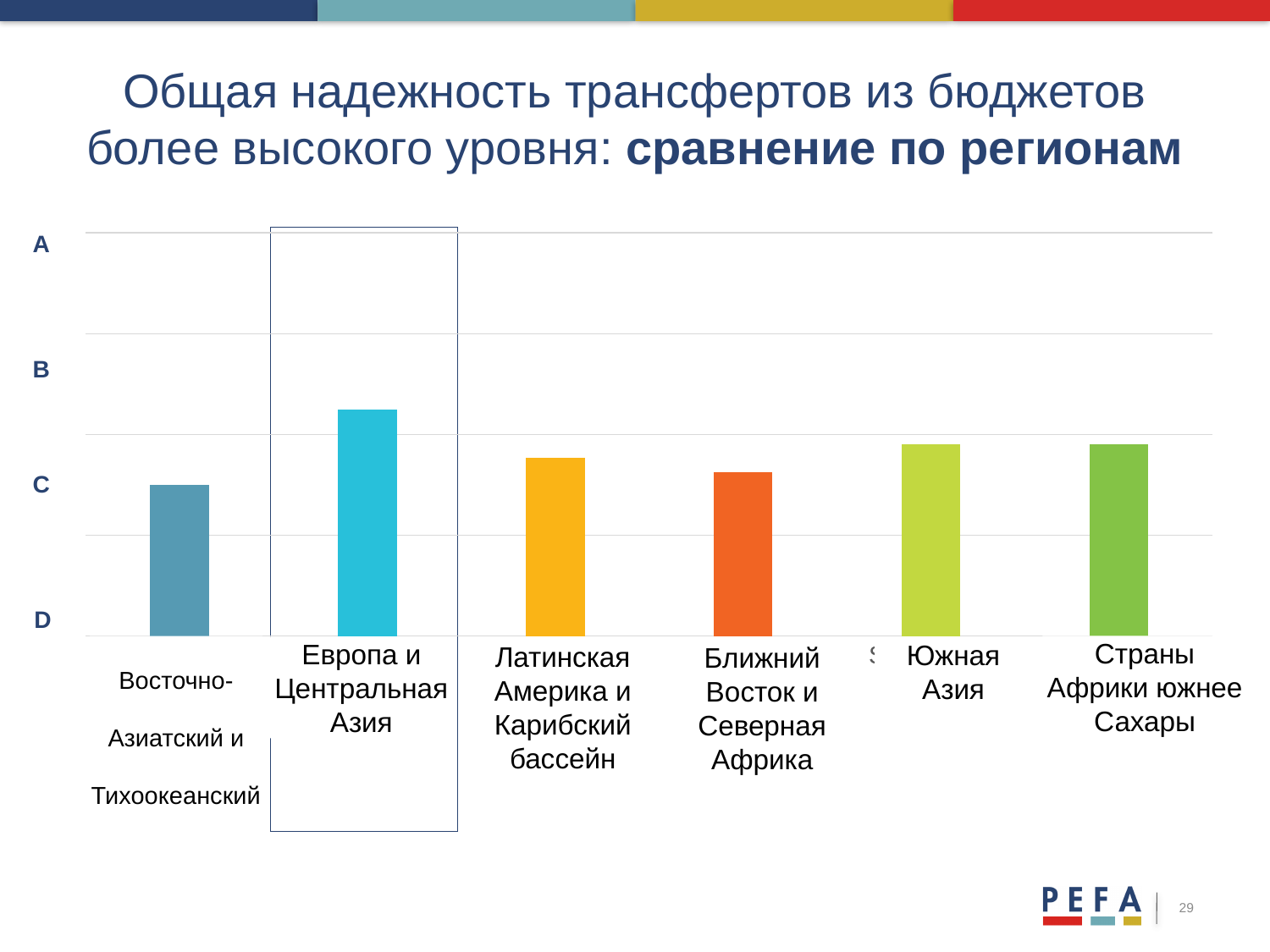

# Общая надежность трансфертов из бюджетов более высокого уровня: сравнение по регионам
A

### Chart

| Category | Transfers from a higher level of government  |
|---|---|
| East Asia and Pacific | 1.5 |
| Europe and Central Asia | 2.25 |
| Latin America and the Caribbean | 1.7727272727272727 |
| Middle East and North Africa | 1.625 |
| South Asia | 1.9 |
| Sub-Saharan Africa | 1.9042553191489362 |
B
C
D
Страны Африки южнее Сахары
Восточно-Азиатский и Тихоокеанский

Европа и Центральная Азия
Южная Азия
Латинская Америка и Карибский бассейн
Ближний Восток и Северная Африка
29